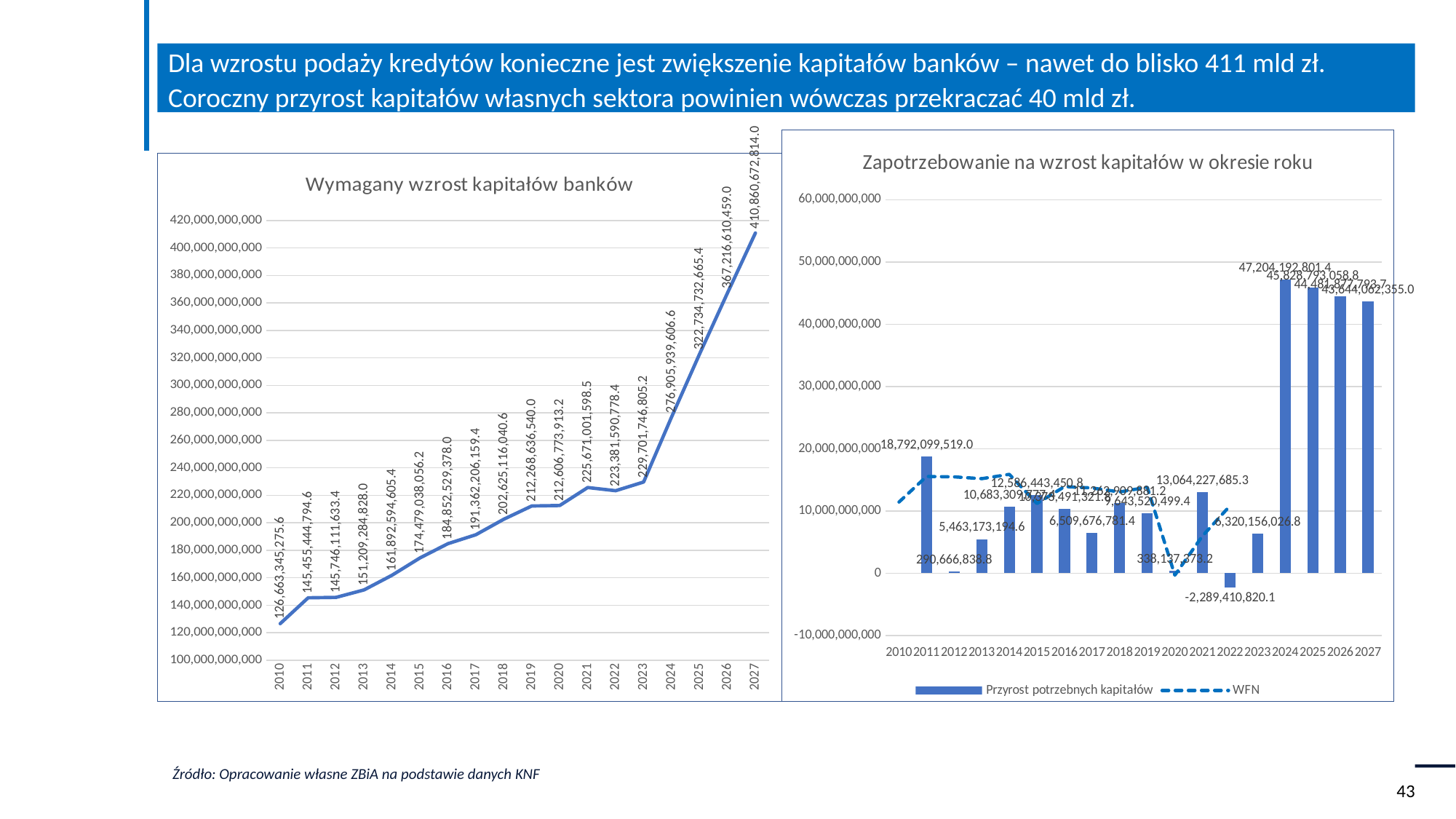

Dla wzrostu podaży kredytów konieczne jest zwiększenie kapitałów banków – nawet do blisko 411 mld zł. Coroczny przyrost kapitałów własnych sektora powinien wówczas przekraczać 40 mld zł.

### Chart: Wymagany wzrost kapitałów banków

| Category | Potrzebne kapitały |
|---|---|
| 2010 | 126663345275.6 |
| 2011 | 145455444794.6 |
| 2012 | 145746111633.4 |
| 2013 | 151209284828.0 |
| 2014 | 161892594605.4 |
| 2015 | 174479038056.2 |
| 2016 | 184852529378.0 |
| 2017 | 191362206159.4 |
| 2018 | 202625116040.6 |
| 2019 | 212268636540.0 |
| 2020 | 212606773913.2 |
| 2021 | 225671001598.49 |
| 2022 | 223381590778.41196 |
| 2023 | 229701746805.22455 |
| 2024 | 276905939606.616 |
| 2025 | 322734732665.37976 |
| 2026 | 367216610459.03357 |
| 2027 | 410860672813.9877 |

### Chart: Zapotrzebowanie na wzrost kapitałów w okresie roku

| Category | Przyrost potrzebnych kapitałów | WFN |
|---|---|---|
| 2010 | None | 11420089071.0 |
| 2011 | 18792099519.0 | 15539281155.0 |
| 2012 | 290666838.7999878 | 15466804908.0 |
| 2013 | 5463173194.600006 | 15175435895.0 |
| 2014 | 10683309777.399994 | 15876953527.0 |
| 2015 | 12586443450.800018 | 11189194434.0 |
| 2016 | 10373491321.799988 | 13897660663.0 |
| 2017 | 6509676781.399994 | 13686623999.0 |
| 2018 | 11262909881.200012 | 13046230072.0 |
| 2019 | 9643520499.399994 | 13806199663.0 |
| 2020 | 338137373.2000122 | -322044496.0 |
| 2021 | 13064227685.289978 | 5977402810.21001 |
| 2022 | -2289410820.0780334 | 10829699450.06 |
| 2023 | 6320156026.812592 | None |
| 2024 | 47204192801.39148 | None |
| 2025 | 45828793058.76373 | None |
| 2026 | 44481877793.65381 | None |
| 2027 | 43644062354.9541 | None |
Źródło: Opracowanie własne ZBiA na podstawie danych KNF

43